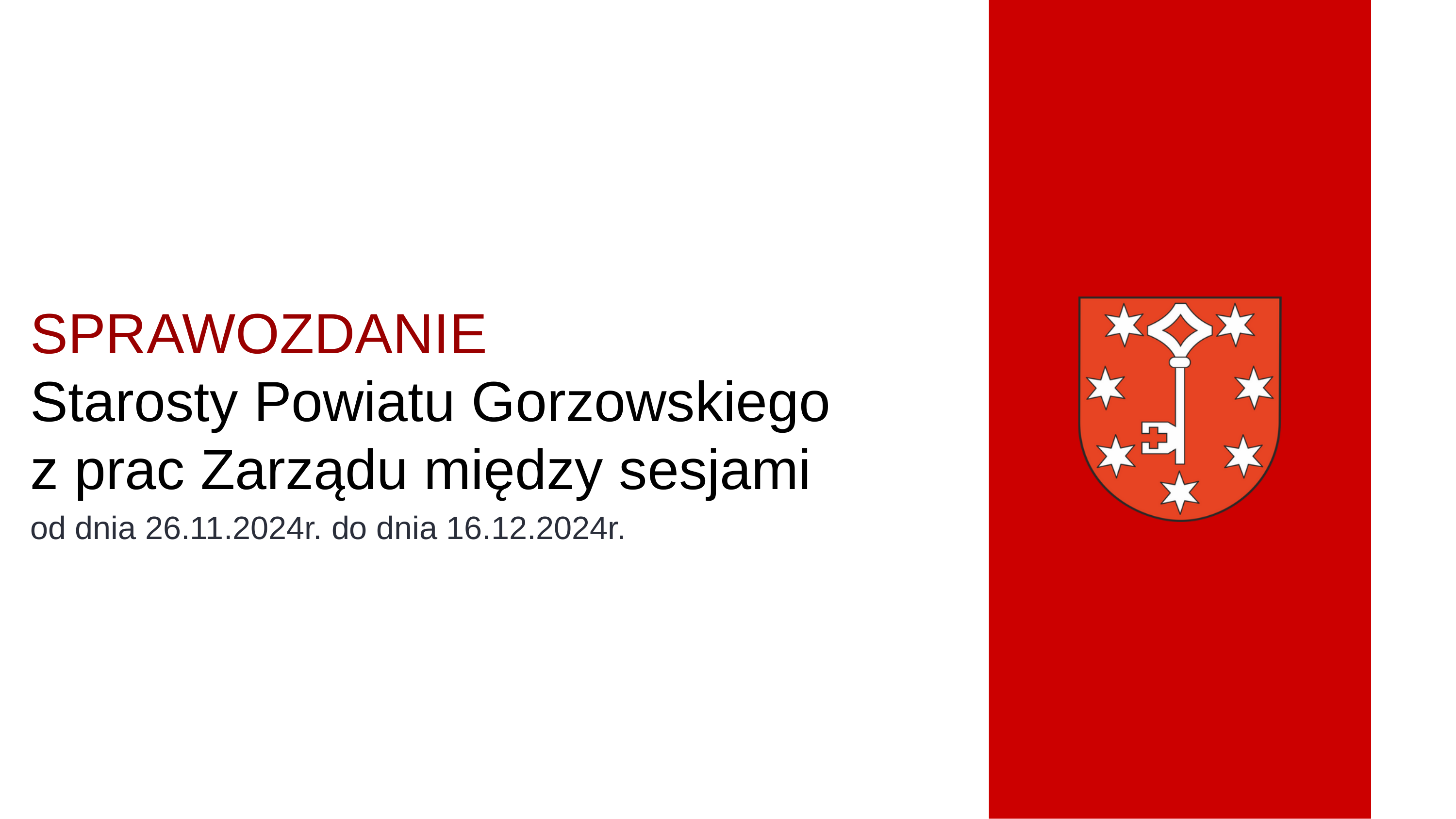

SPRAWOZDANIE
Starosty Powiatu Gorzowskiego
z prac Zarządu między sesjami
od dnia 26.11.2024r. do dnia 16.12.2024r.